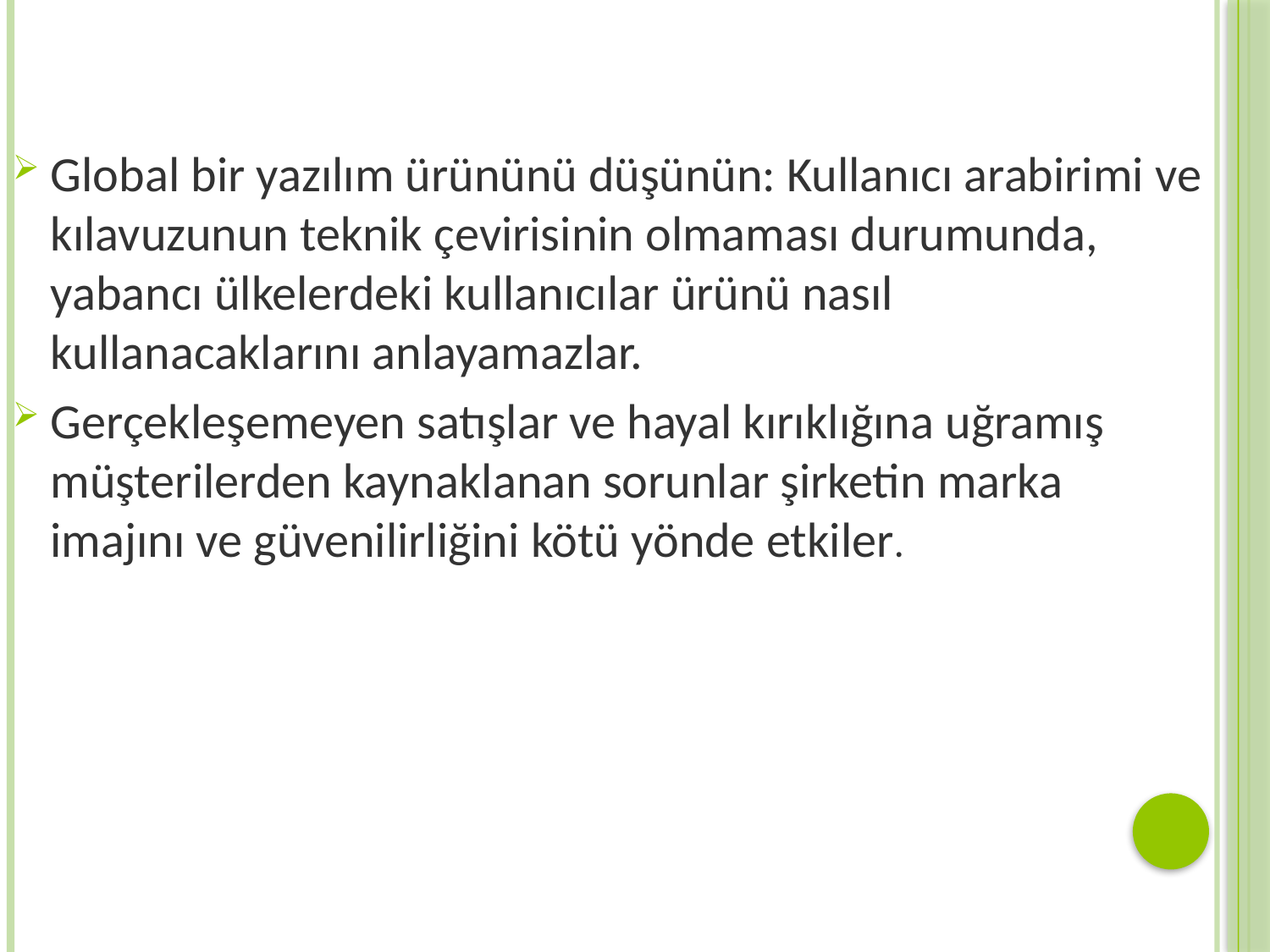

Global bir yazılım ürününü düşünün: Kullanıcı arabirimi ve kılavuzunun teknik çevirisinin olmaması durumunda, yabancı ülkelerdeki kullanıcılar ürünü nasıl kullanacaklarını anlayamazlar.
Gerçekleşemeyen satışlar ve hayal kırıklığına uğramış müşterilerden kaynaklanan sorunlar şirketin marka imajını ve güvenilirliğini kötü yönde etkiler.